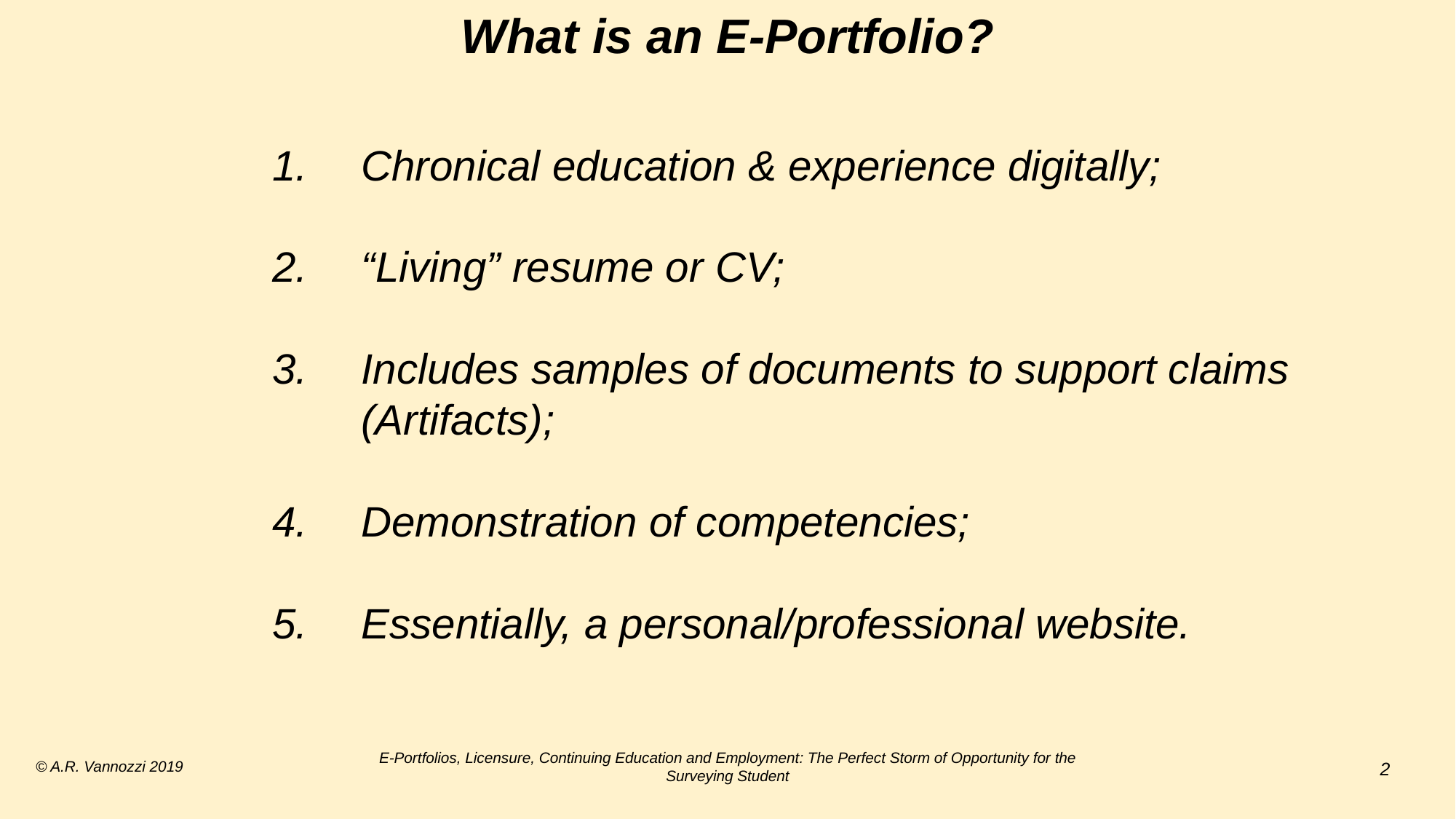

What is an E-Portfolio?
Chronical education & experience digitally;

“Living” resume or CV;

Includes samples of documents to support claims (Artifacts);

Demonstration of competencies;

Essentially, a personal/professional website.
© A.R. Vannozzi 2019
E-Portfolios, Licensure, Continuing Education and Employment: The Perfect Storm of Opportunity for the Surveying Student
2